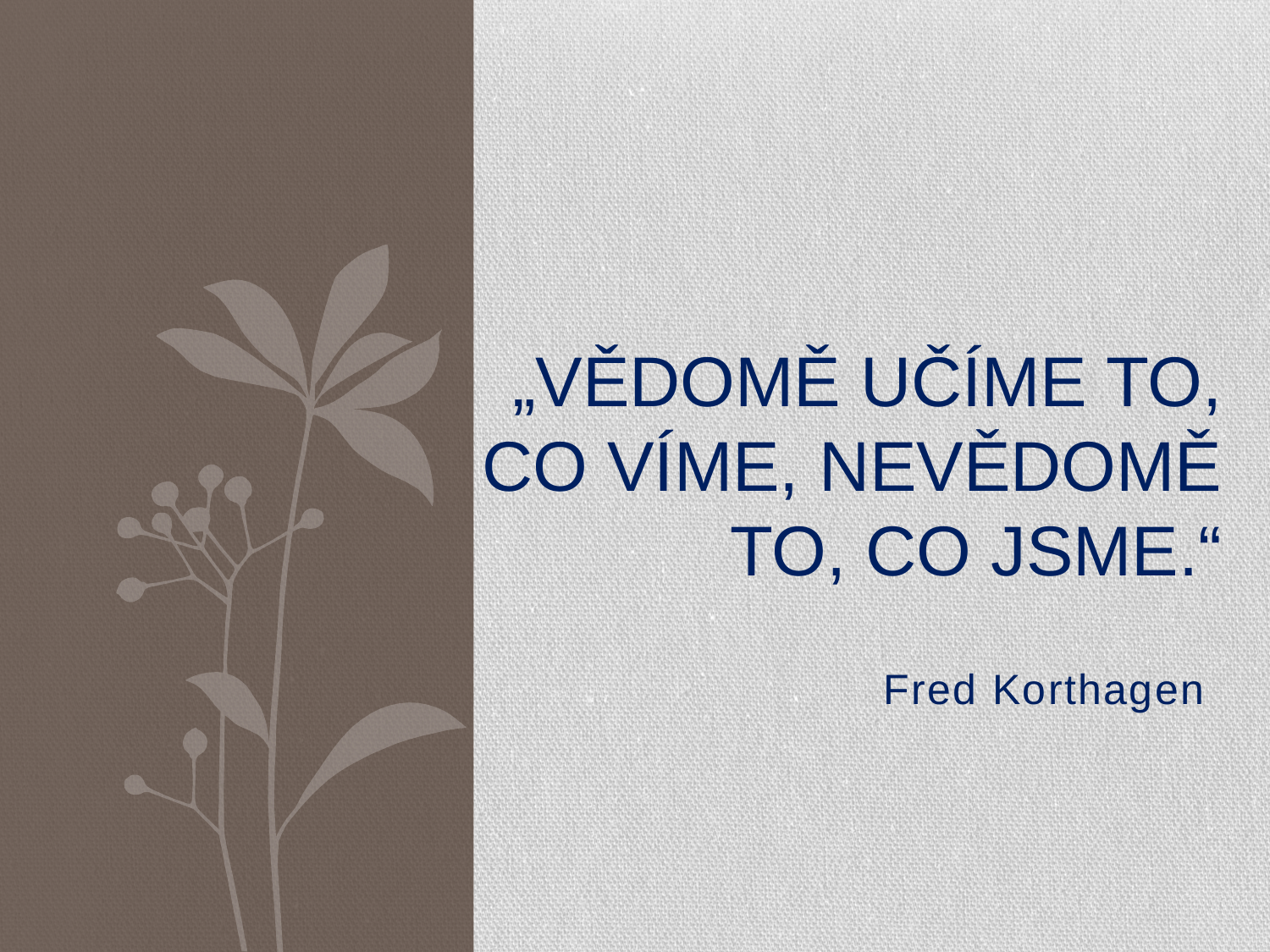

# „Vědomě učíme to, co víme, nevědomě to, co jsme.“
Fred Korthagen